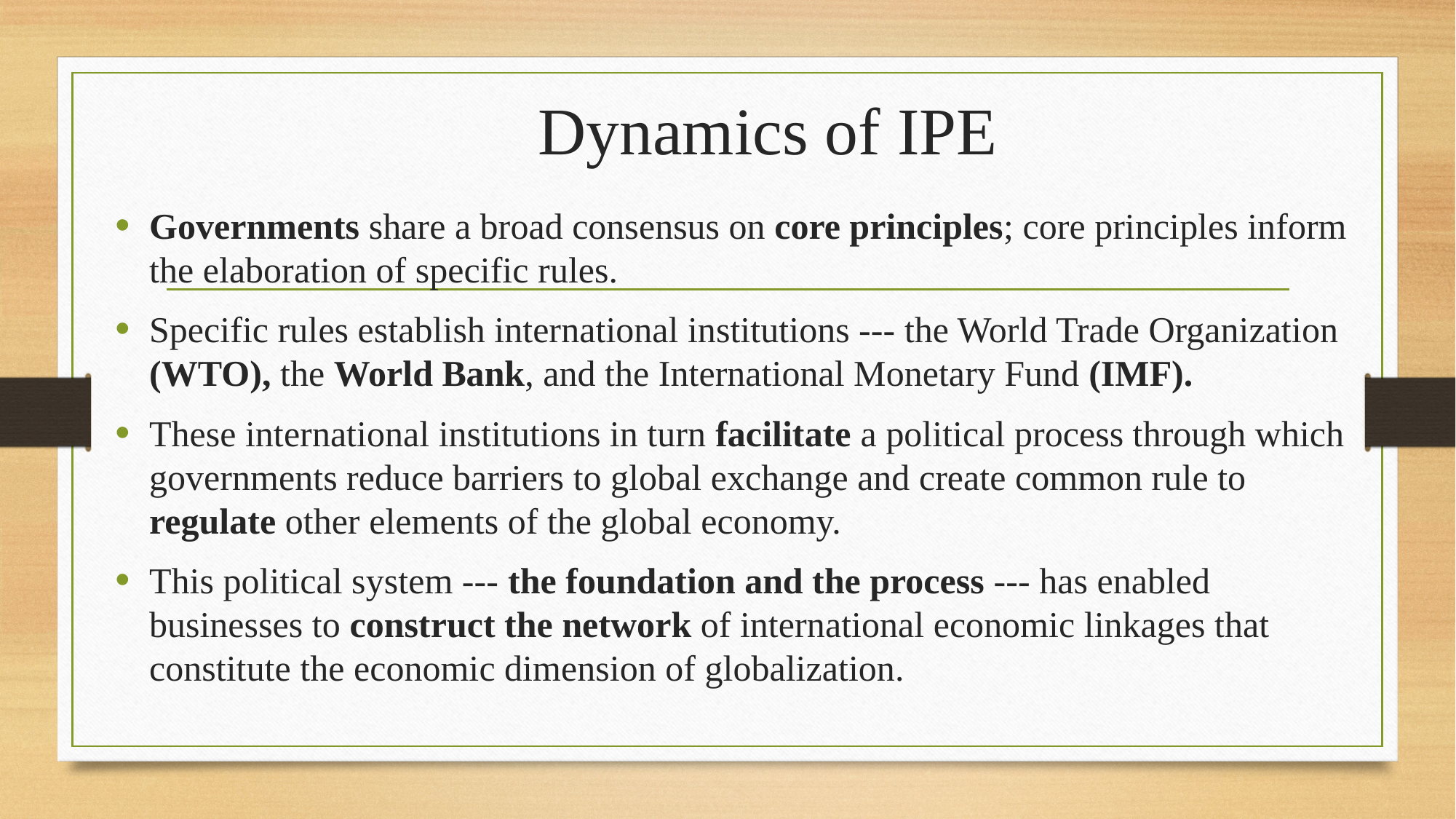

# Dynamics of IPE
Governments share a broad consensus on core principles; core principles inform the elaboration of specific rules.
Specific rules establish international institutions --- the World Trade Organization (WTO), the World Bank, and the International Monetary Fund (IMF).
These international institutions in turn facilitate a political process through which governments reduce barriers to global exchange and create common rule to regulate other elements of the global economy.
This political system --- the foundation and the process --- has enabled businesses to construct the network of international economic linkages that constitute the economic dimension of globalization.